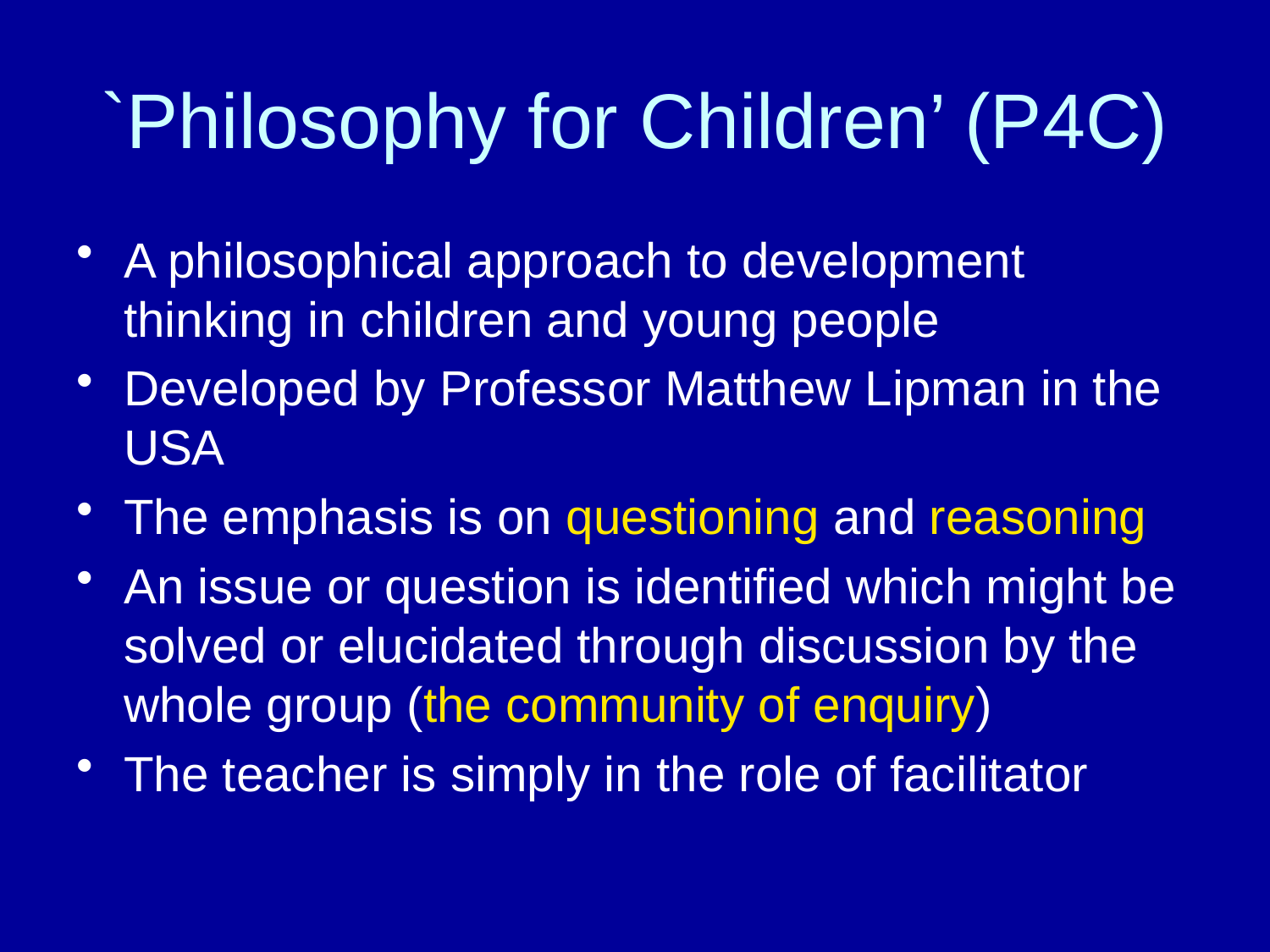

# `Philosophy for Children’ (P4C)
A philosophical approach to development thinking in children and young people
Developed by Professor Matthew Lipman in the USA
The emphasis is on questioning and reasoning
An issue or question is identified which might be solved or elucidated through discussion by the whole group (the community of enquiry)
The teacher is simply in the role of facilitator